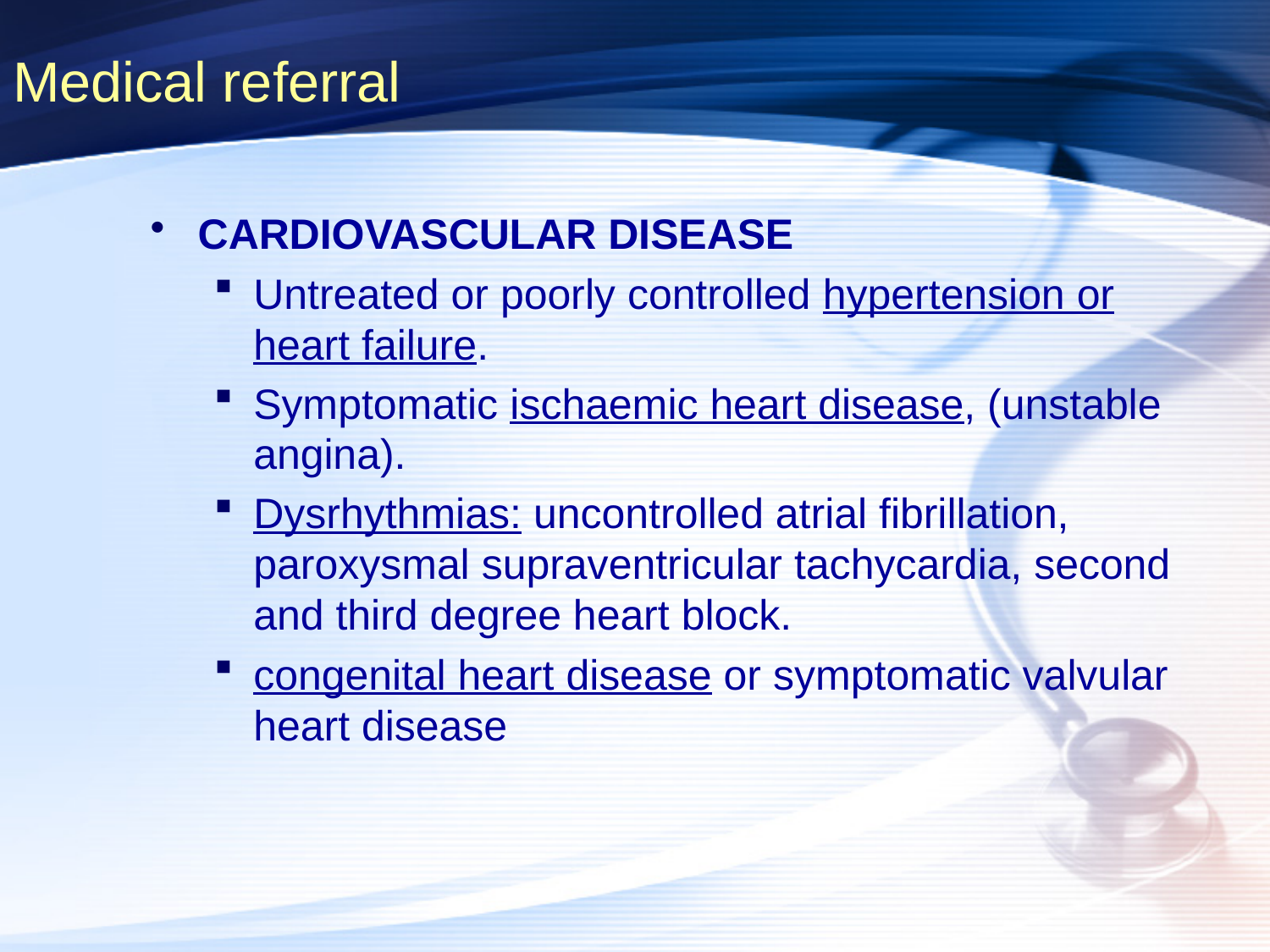

# Medical referral
CARDIOVASCULAR DISEASE
Untreated or poorly controlled hypertension or heart failure.
Symptomatic ischaemic heart disease, (unstable angina).
Dysrhythmias: uncontrolled atrial fibrillation, paroxysmal supraventricular tachycardia, second and third degree heart block.
congenital heart disease or symptomatic valvular heart disease